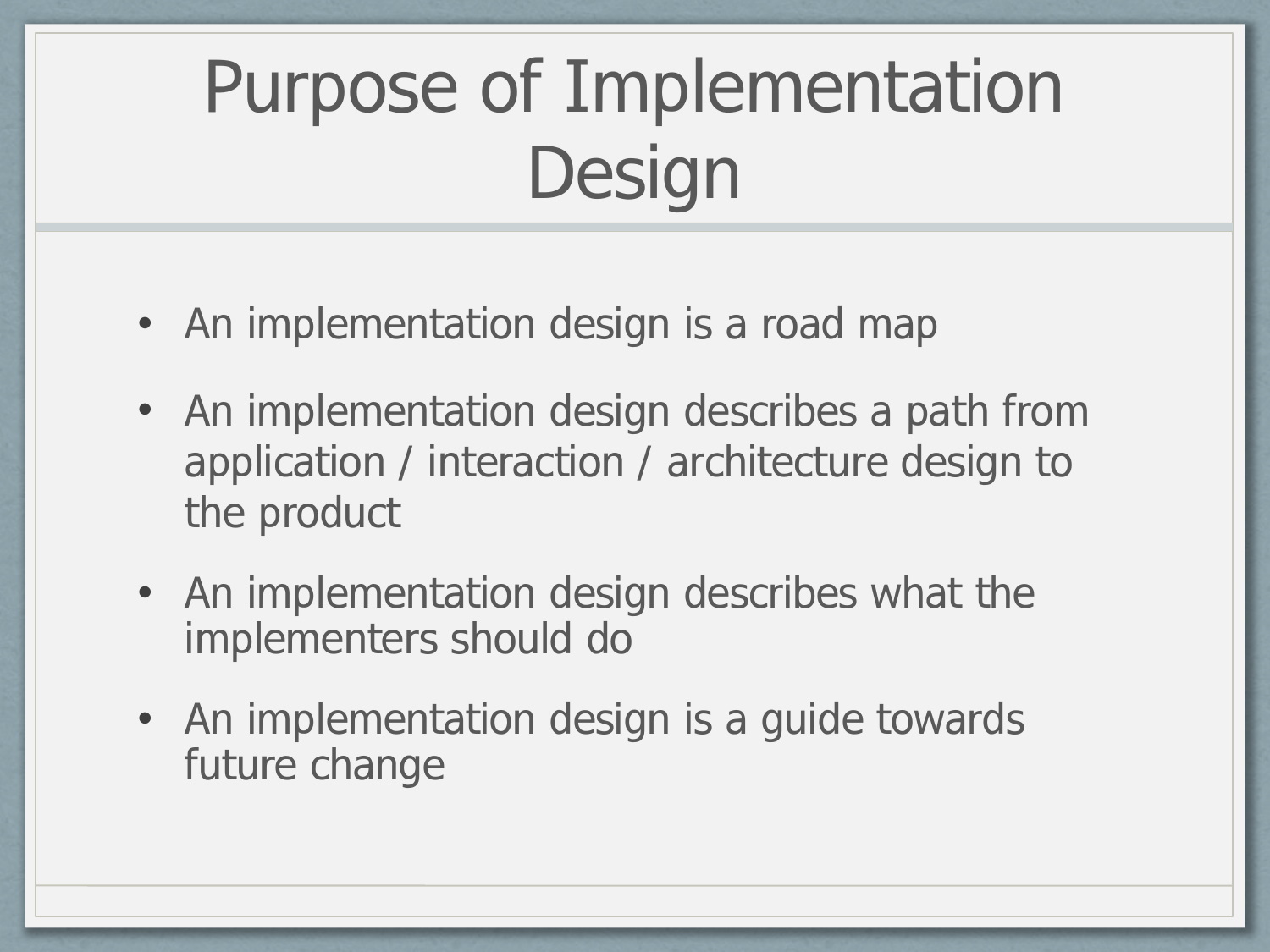

# Purpose of Implementation Design
An implementation design is a road map
An implementation design describes a path from application / interaction / architecture design to the product
An implementation design describes what the implementers should do
An implementation design is a guide towards future change